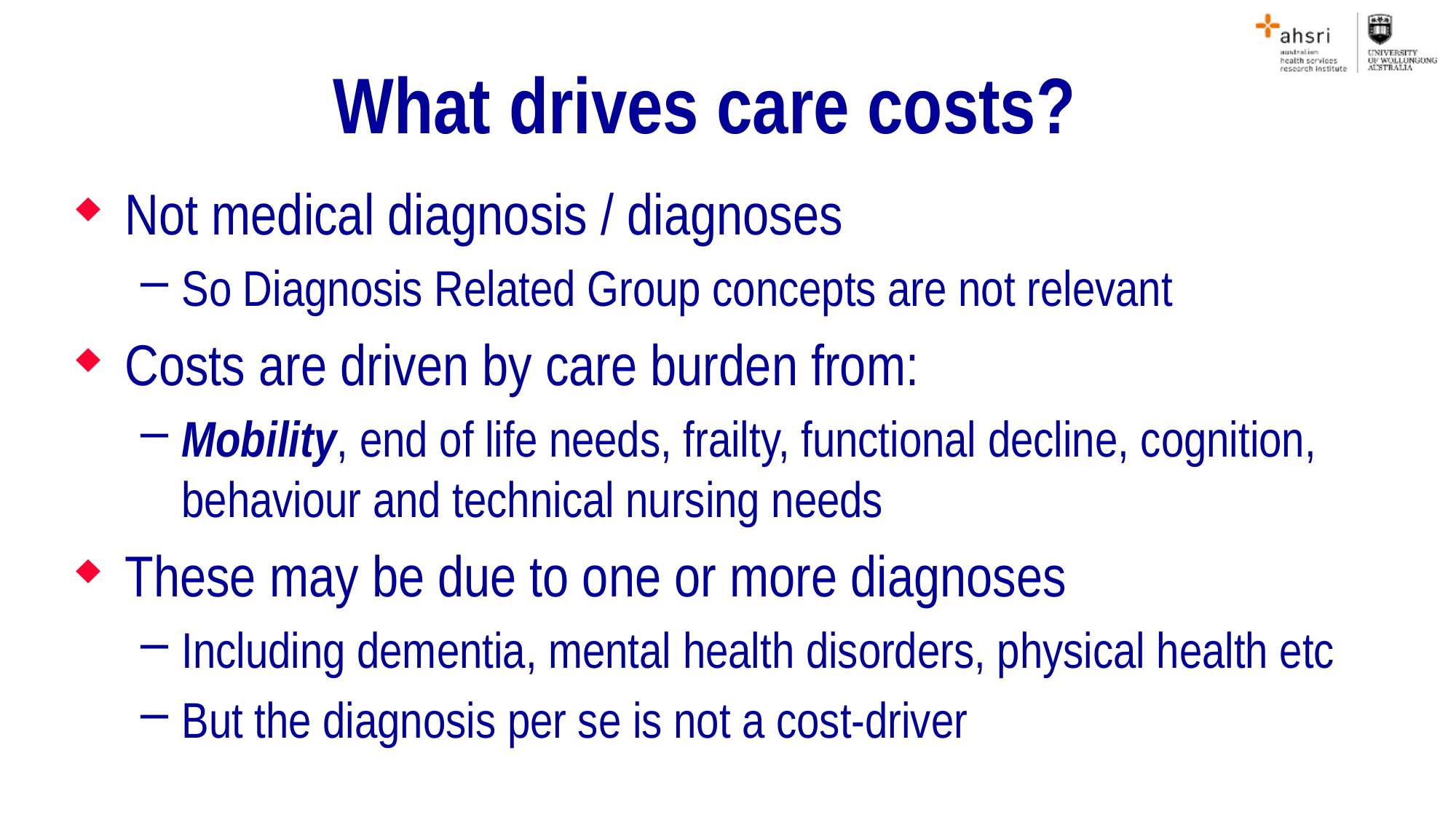

# What drives care costs?
Not medical diagnosis / diagnoses
So Diagnosis Related Group concepts are not relevant
Costs are driven by care burden from:
Mobility, end of life needs, frailty, functional decline, cognition, behaviour and technical nursing needs
These may be due to one or more diagnoses
Including dementia, mental health disorders, physical health etc
But the diagnosis per se is not a cost-driver